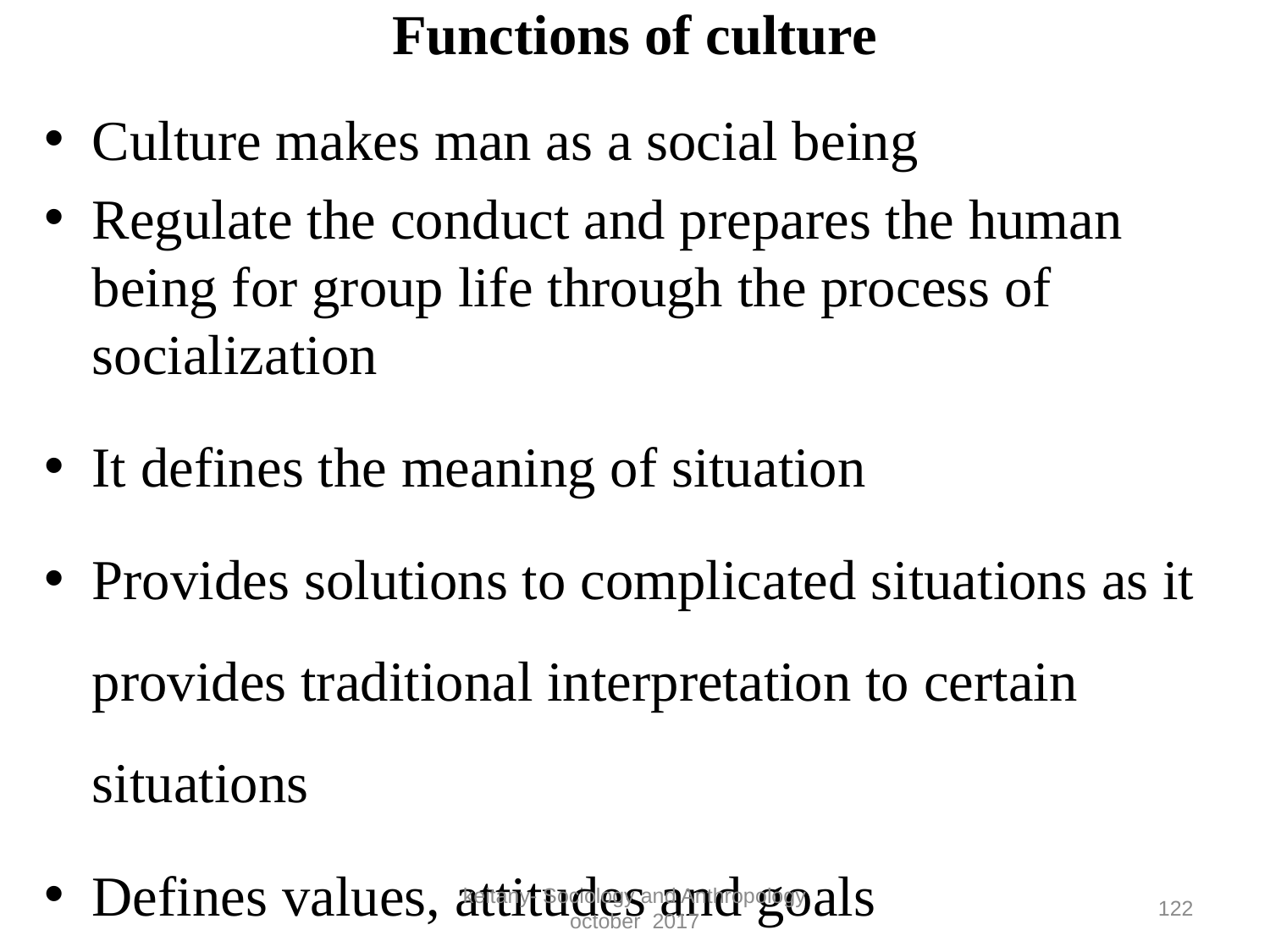

# Functions of culture
Culture makes man as a social being
Regulate the conduct and prepares the human being for group life through the process of socialization
It defines the meaning of situation
Provides solutions to complicated situations as it provides traditional interpretation to certain situations
Defines values, attitudes and goals
keitany- Sociology and Anthropology october  2017
122